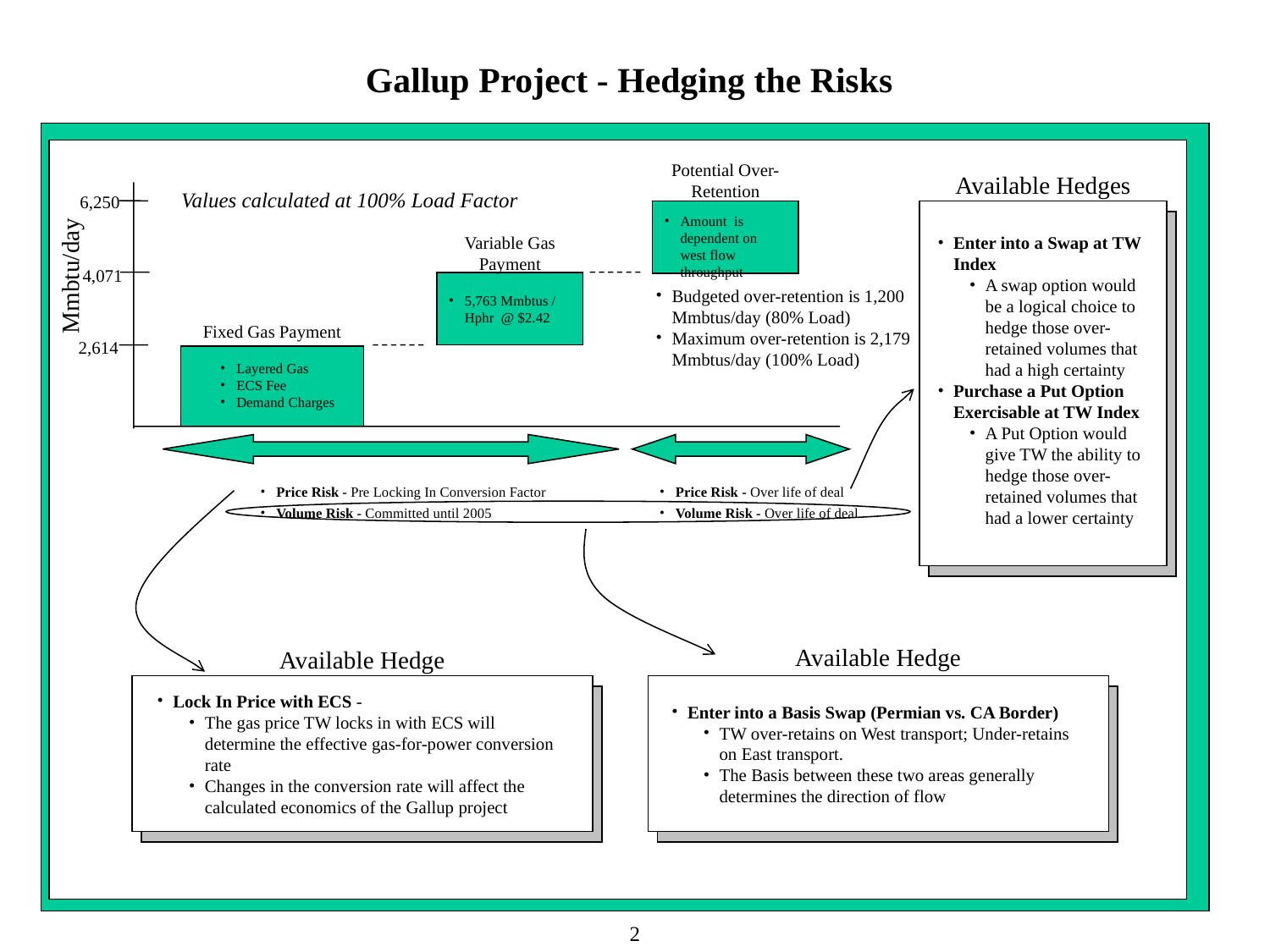

Gallup Project - Hedging the Risks

Potential Over- Retention
Available Hedges
Values calculated at 100% Load Factor

6,250

Amount  is dependent on west flow throughput

Variable Gas Payment
Enter into a Swap at TW Index
A swap option would be a logical choice to hedge those over-retained volumes that had a high certainty
Purchase a Put Option Exercisable at TW Index
A Put Option would give TW the ability to hedge those over-retained volumes that had a lower certainty
Mmbtu/day
4,071

Budgeted over-retention is 1,200 Mmbtus/day (80% Load)
Maximum over-retention is 2,179 Mmbtus/day (100% Load)
5,763 Mmbtus / Hphr  @ $2.42
Fixed Gas Payment
2,614

Layered Gas
ECS Fee
Demand Charges

Price Risk - Pre Locking In Conversion Factor
Volume Risk - Committed until 2005
Price Risk - Over life of deal
Volume Risk - Over life of deal

Available Hedge
Available Hedge

Lock In Price with ECS -
The gas price TW locks in with ECS will determine the effective gas-for-power conversion rate
Changes in the conversion rate will affect the calculated economics of the Gallup project

Enter into a Basis Swap (Permian vs. CA Border)
TW over-retains on West transport; Under-retains on East transport.
The Basis between these two areas generally determines the direction of flow
2